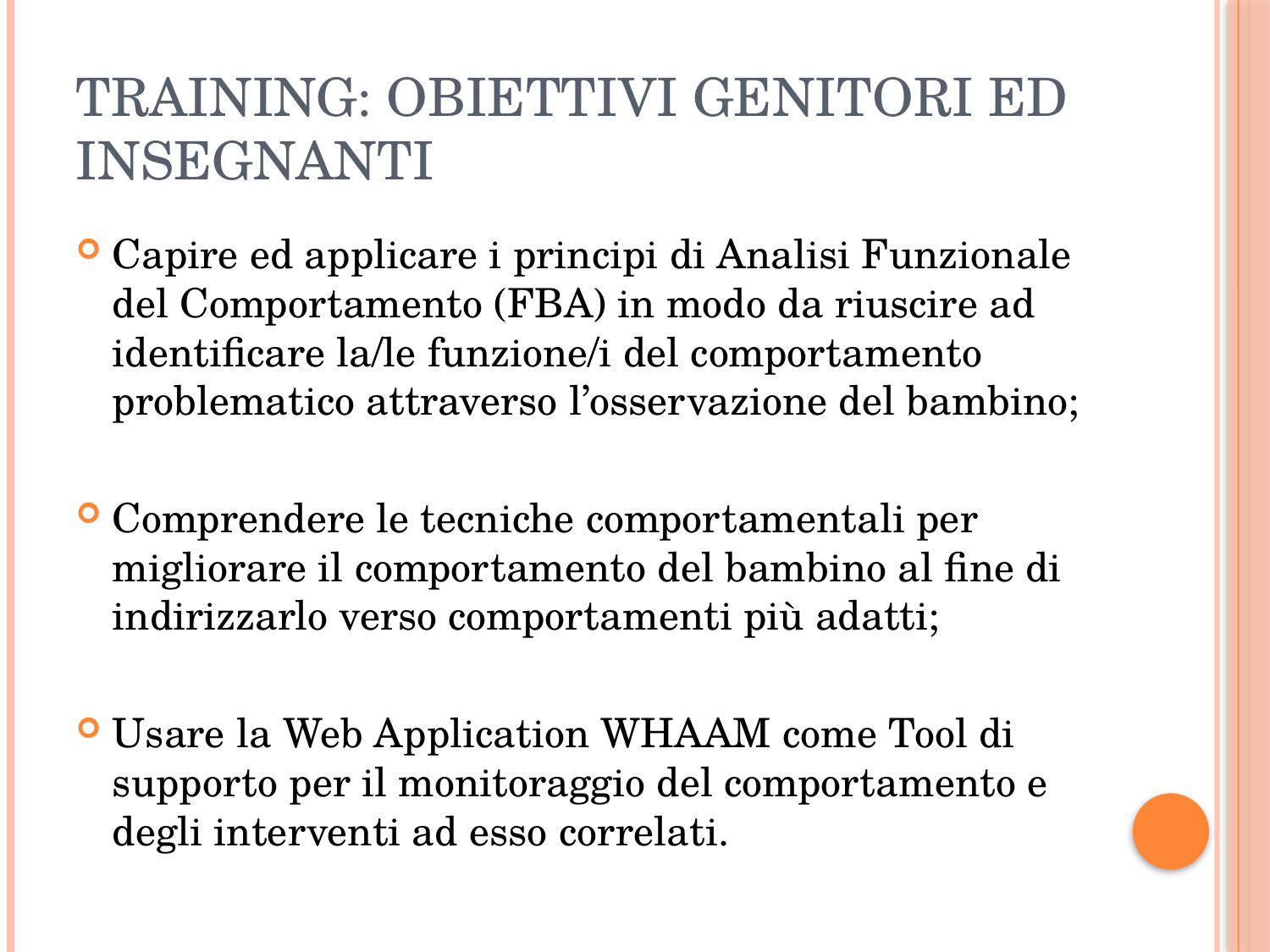

# Training: Obiettivi genitori ed insegnanti
Capire ed applicare i principi di Analisi Funzionale del Comportamento (FBA) in modo da riuscire ad identificare la/le funzione/i del comportamento problematico attraverso l’osservazione del bambino;

Comprendere le tecniche comportamentali per migliorare il comportamento del bambino al fine di indirizzarlo verso comportamenti più adatti;

Usare la Web Application WHAAM come Tool di supporto per il monitoraggio del comportamento e degli interventi ad esso correlati.